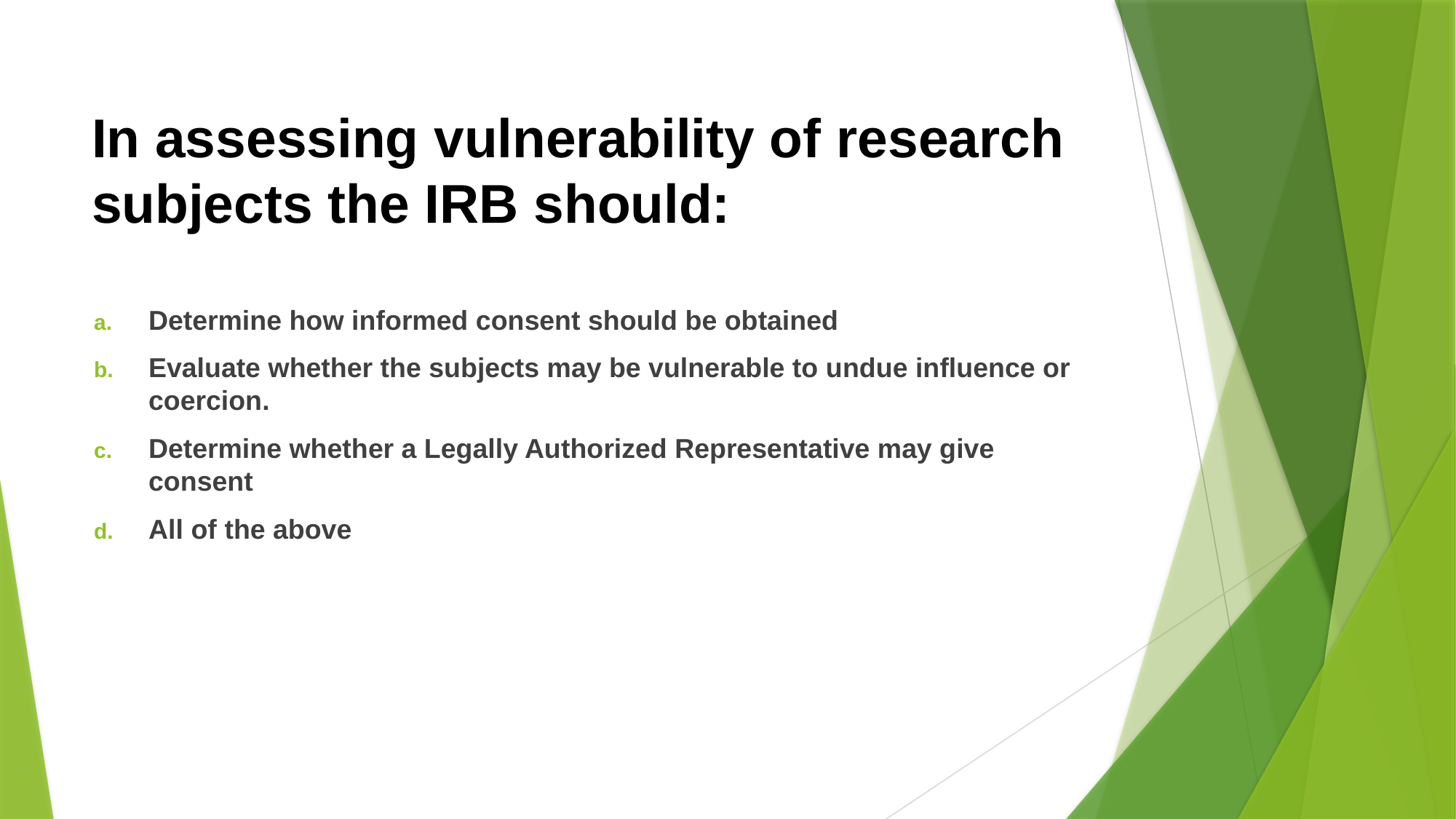

# In assessing vulnerability of research subjects the IRB should:
Determine how informed consent should be obtained
Evaluate whether the subjects may be vulnerable to undue influence or coercion.
Determine whether a Legally Authorized Representative may give consent
All of the above